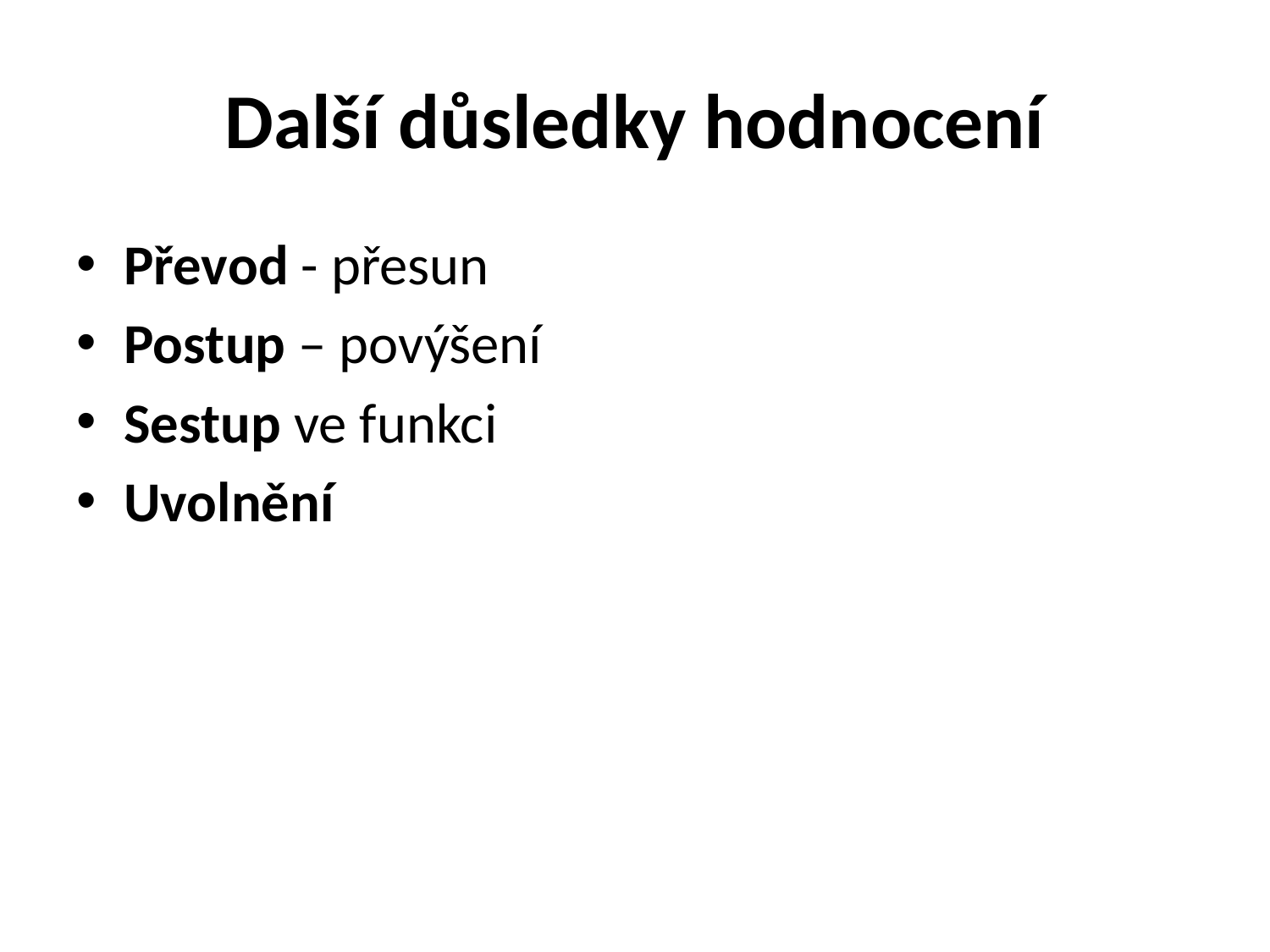

# Další důsledky hodnocení
Převod - přesun
Postup – povýšení
Sestup ve funkci
Uvolnění